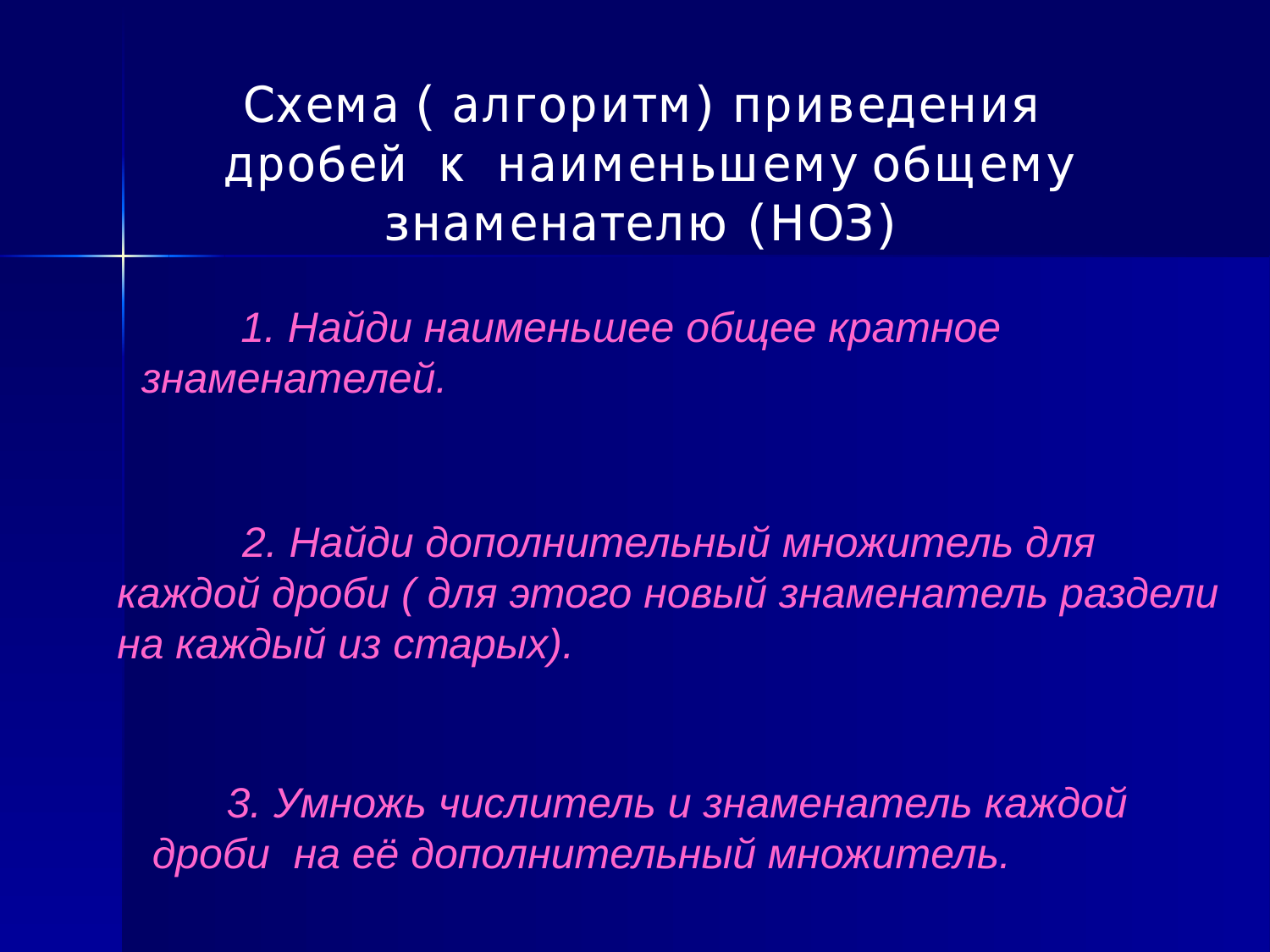

Cхема ( алгоритм) приведения
 дробей  к  наименьшему общему знаменателю (НОЗ)
 1. Найди наименьшее общее кратное знаменателей.
2. Найди дополнительный множитель для каждой дроби ( для этого новый знаменатель раздели на каждый из старых).
3. Умножь числитель и знаменатель каждой дроби  на её дополнительный множитель.